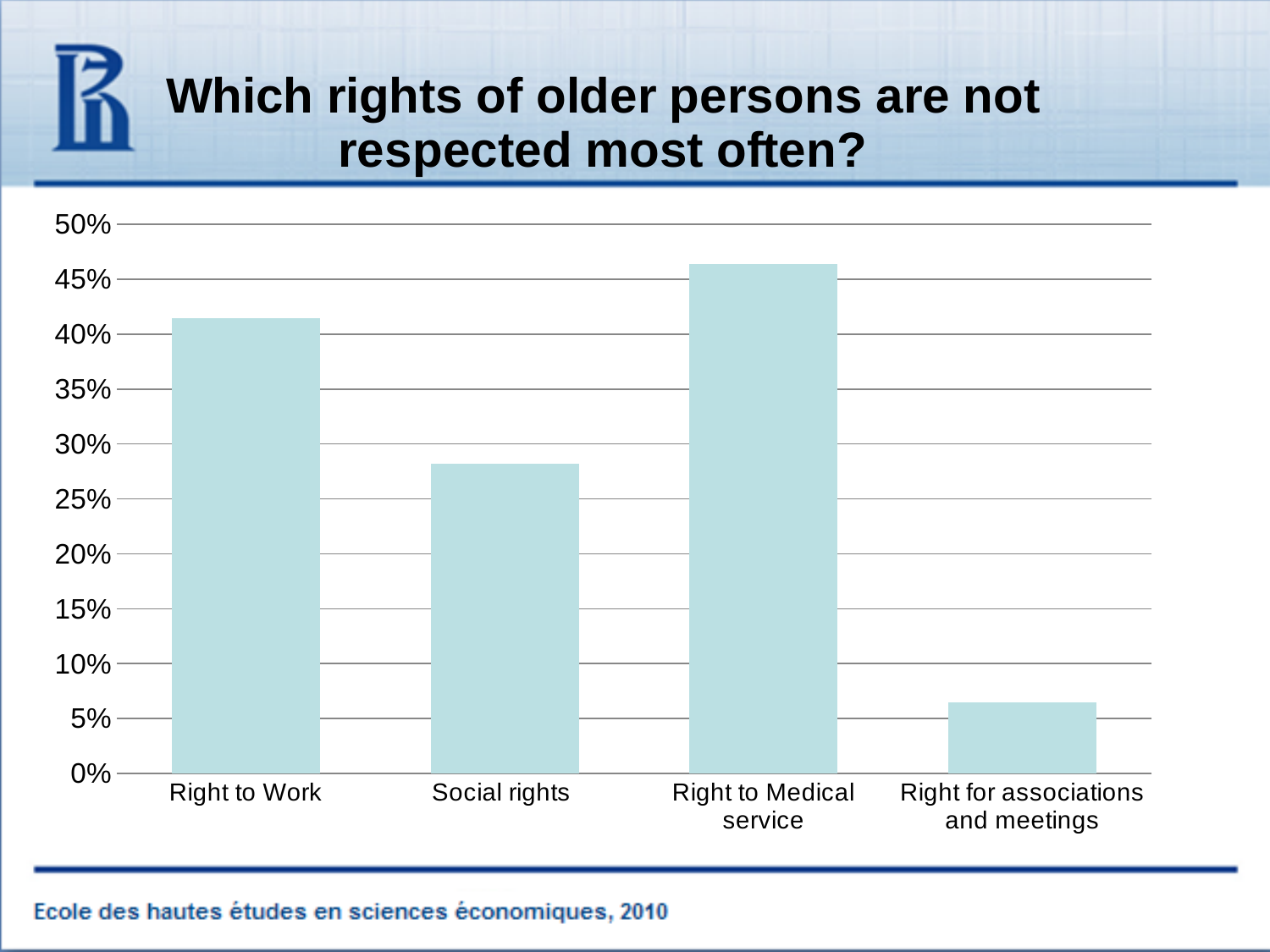

### Chart: Which rights of older persons are not respected most often?

| Category |  |
|---|---|
| Right to Work | 0.4143245693563013 |
| Social rights  | 0.2819582955575704 |
| Right to Medical service | 0.4641885766092477 |
| Right for associations and meetings | 0.06436990027198551 |